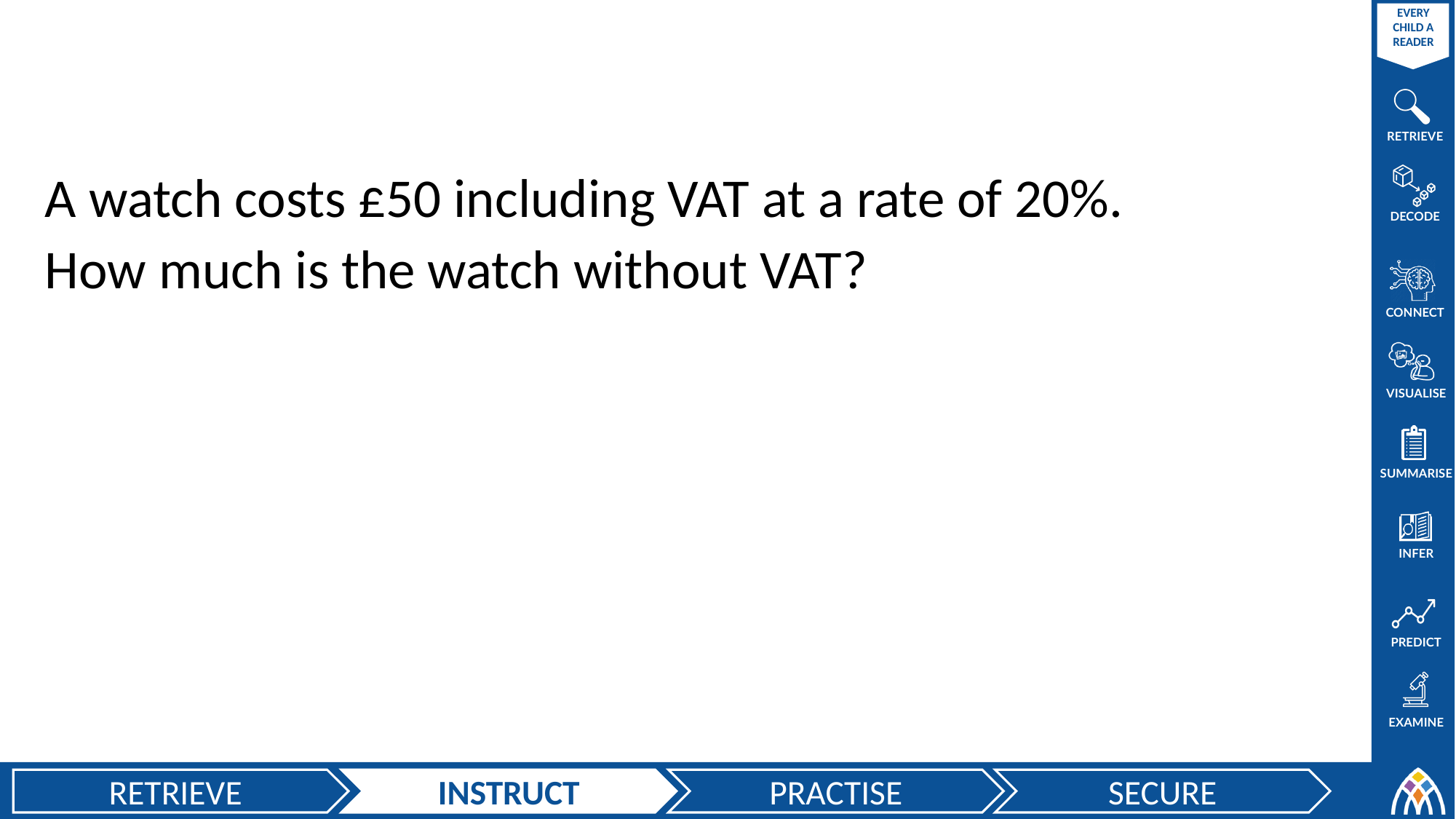

A watch costs £50 including VAT at a rate of 20%.
How much is the watch without VAT?